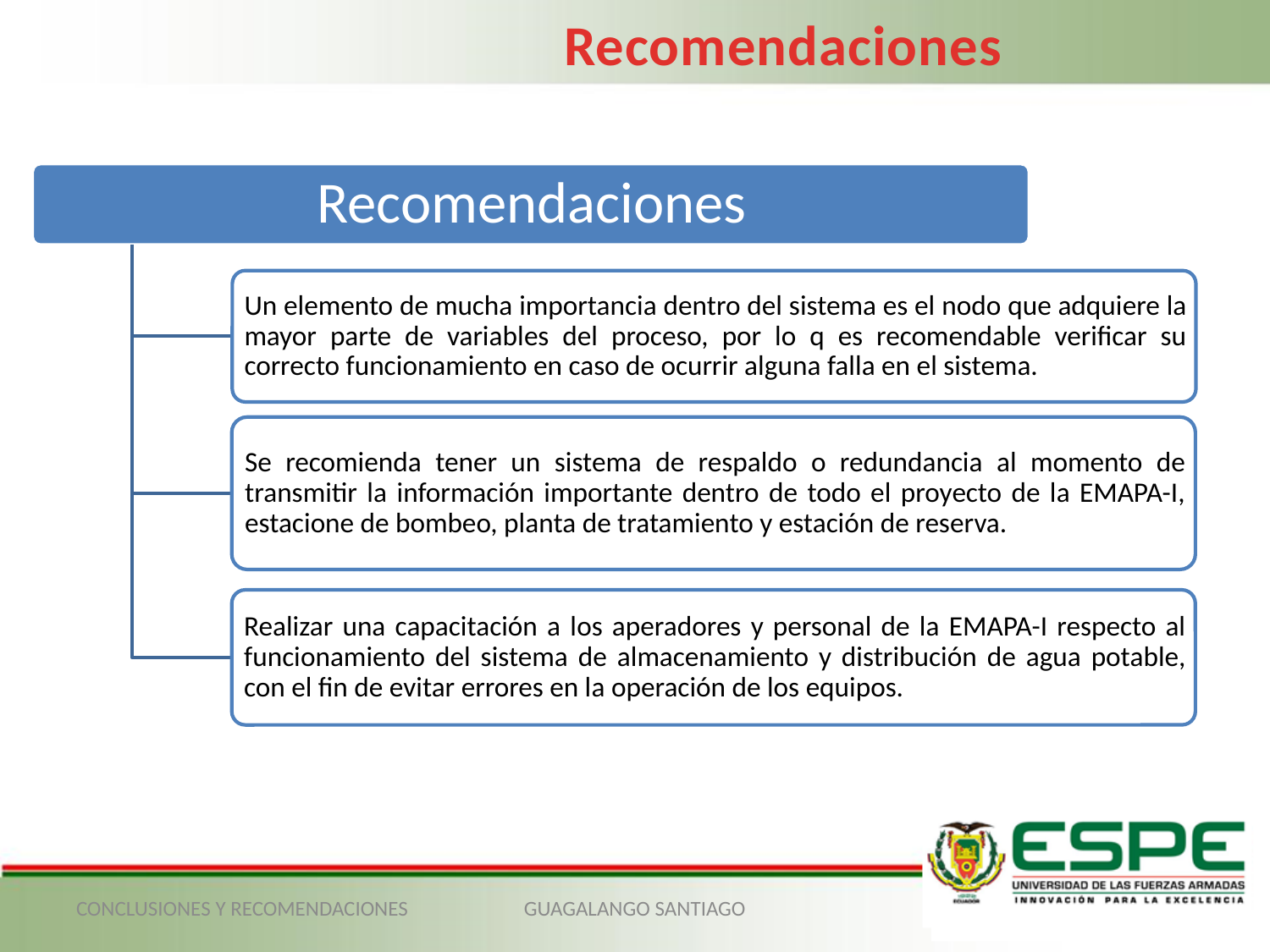

Recomendaciones
Recomendaciones
Un elemento de mucha importancia dentro del sistema es el nodo que adquiere la mayor parte de variables del proceso, por lo q es recomendable verificar su correcto funcionamiento en caso de ocurrir alguna falla en el sistema.
Se recomienda tener un sistema de respaldo o redundancia al momento de transmitir la información importante dentro de todo el proyecto de la EMAPA-I, estacione de bombeo, planta de tratamiento y estación de reserva.
Realizar una capacitación a los aperadores y personal de la EMAPA-I respecto al funcionamiento del sistema de almacenamiento y distribución de agua potable, con el fin de evitar errores en la operación de los equipos.
CONCLUSIONES Y RECOMENDACIONES
GUAGALANGO SANTIAGO